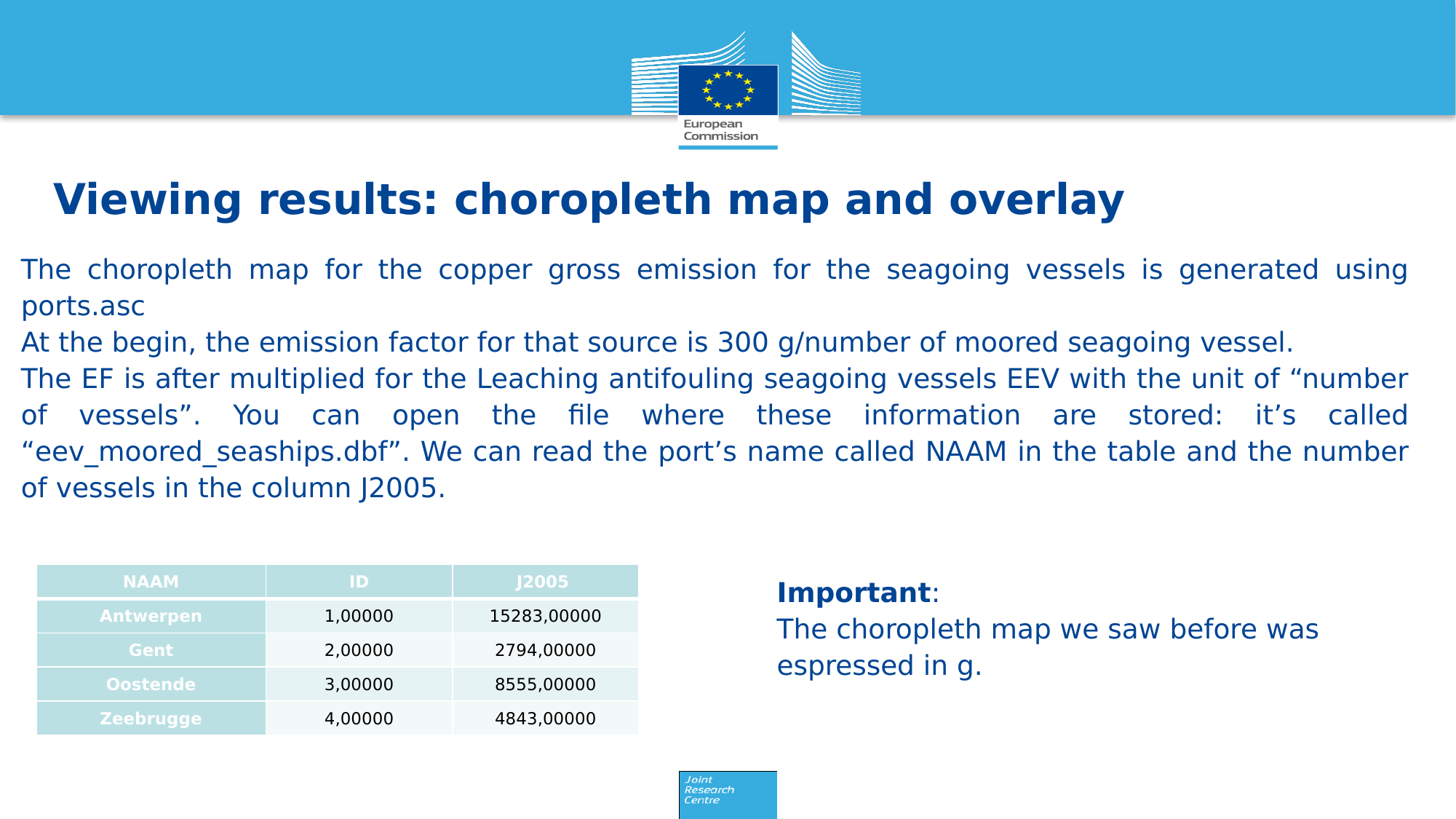

# Viewing results: choropleth map and overlay
The choropleth map for the copper gross emission for the seagoing vessels is generated using ports.asc
At the begin, the emission factor for that source is 300 g/number of moored seagoing vessel.
The EF is after multiplied for the Leaching antifouling seagoing vessels EEV with the unit of “number of vessels”. You can open the file where these information are stored: it’s called “eev_moored_seaships.dbf”. We can read the port’s name called NAAM in the table and the number of vessels in the column J2005.

| NAAM | ID | J2005 |
| --- | --- | --- |
| Antwerpen | 1,00000 | 15283,00000 |
| Gent | 2,00000 | 2794,00000 |
| Oostende | 3,00000 | 8555,00000 |
| Zeebrugge | 4,00000 | 4843,00000 |
Important:
The choropleth map we saw before was espressed in g.